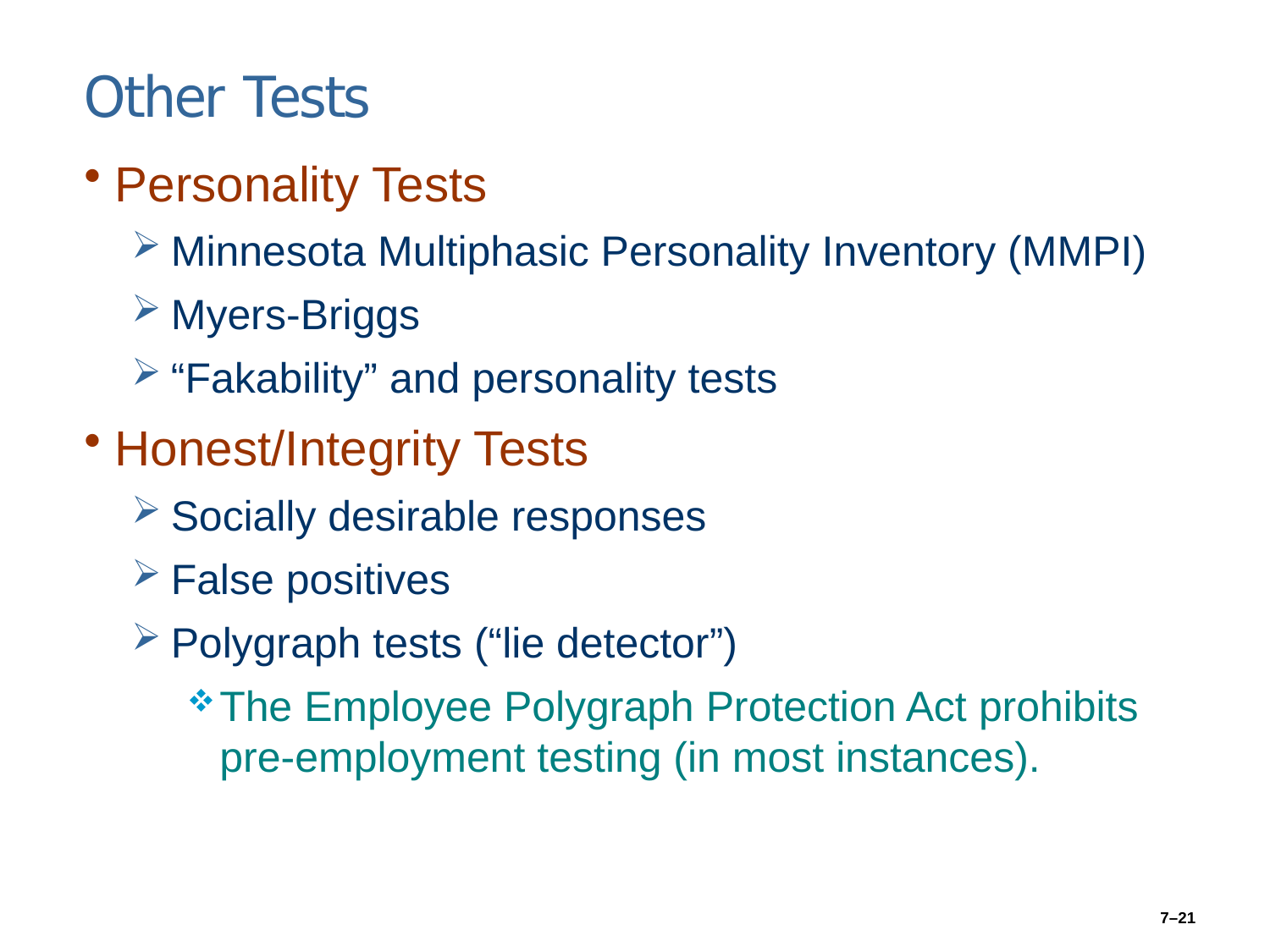

# Other Tests
Personality Tests
Minnesota Multiphasic Personality Inventory (MMPI)
Myers-Briggs
“Fakability” and personality tests
Honest/Integrity Tests
Socially desirable responses
False positives
Polygraph tests (“lie detector”)
The Employee Polygraph Protection Act prohibits pre-employment testing (in most instances).
7–21